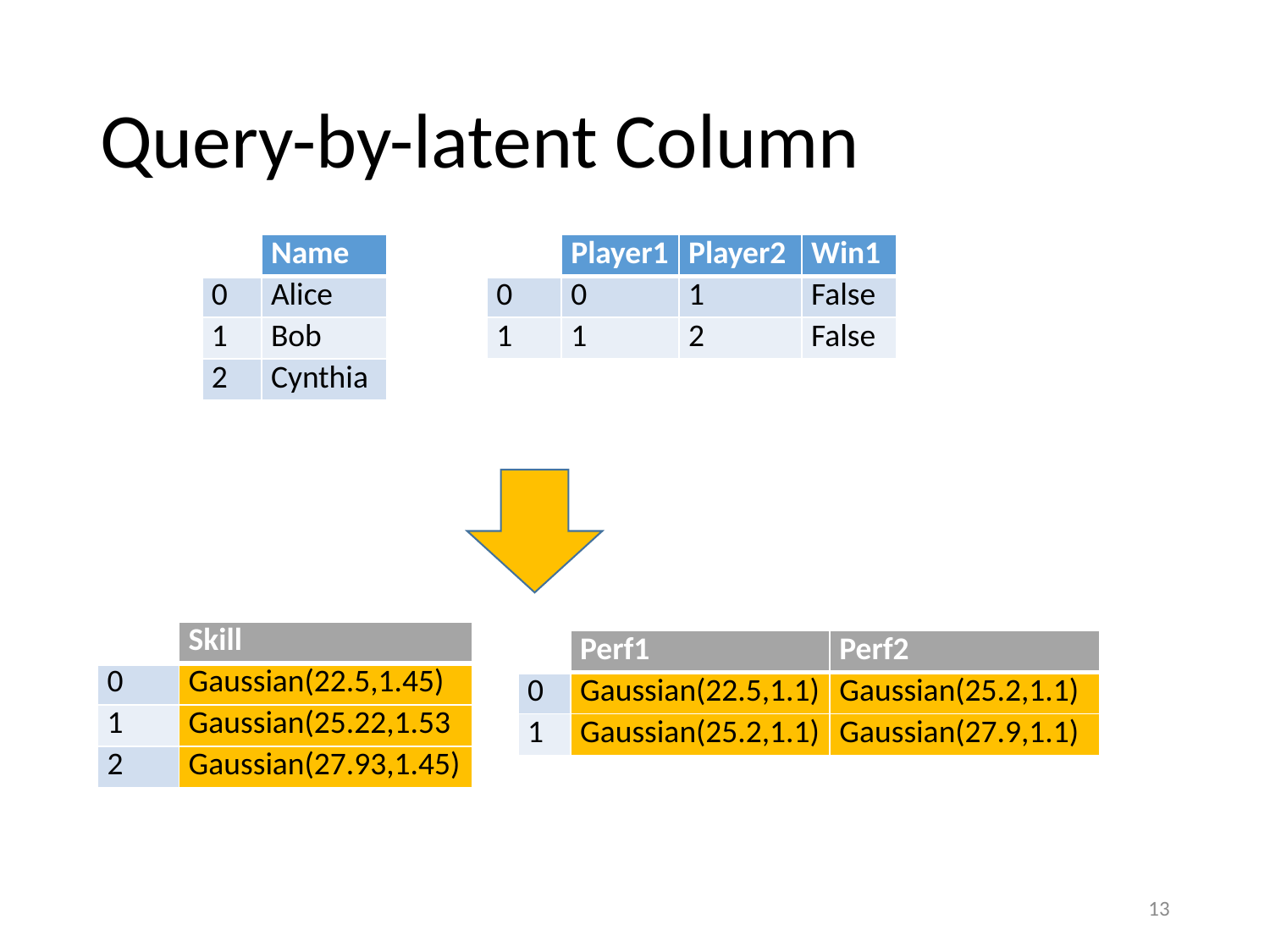

# Query-by-latent Column
| ID | Name |
| --- | --- |
| 0 | Alice |
| 1 | Bob |
| 2 | Cynthia |
| ID | Player1 | Player2 | Win1 |
| --- | --- | --- | --- |
| 0 | 0 | 1 | False |
| 1 | 1 | 2 | False |

| ID | Skill |
| --- | --- |
| 0 | Gaussian(22.5,1.45) |
| 1 | Gaussian(25.22,1.53 |
| 2 | Gaussian(27.93,1.45) |
| ID | Perf1 | Perf2 |
| --- | --- | --- |
| 0 | Gaussian(22.5,1.1) | Gaussian(25.2,1.1) |
| 1 | Gaussian(25.2,1.1) | Gaussian(27.9,1.1) |
13